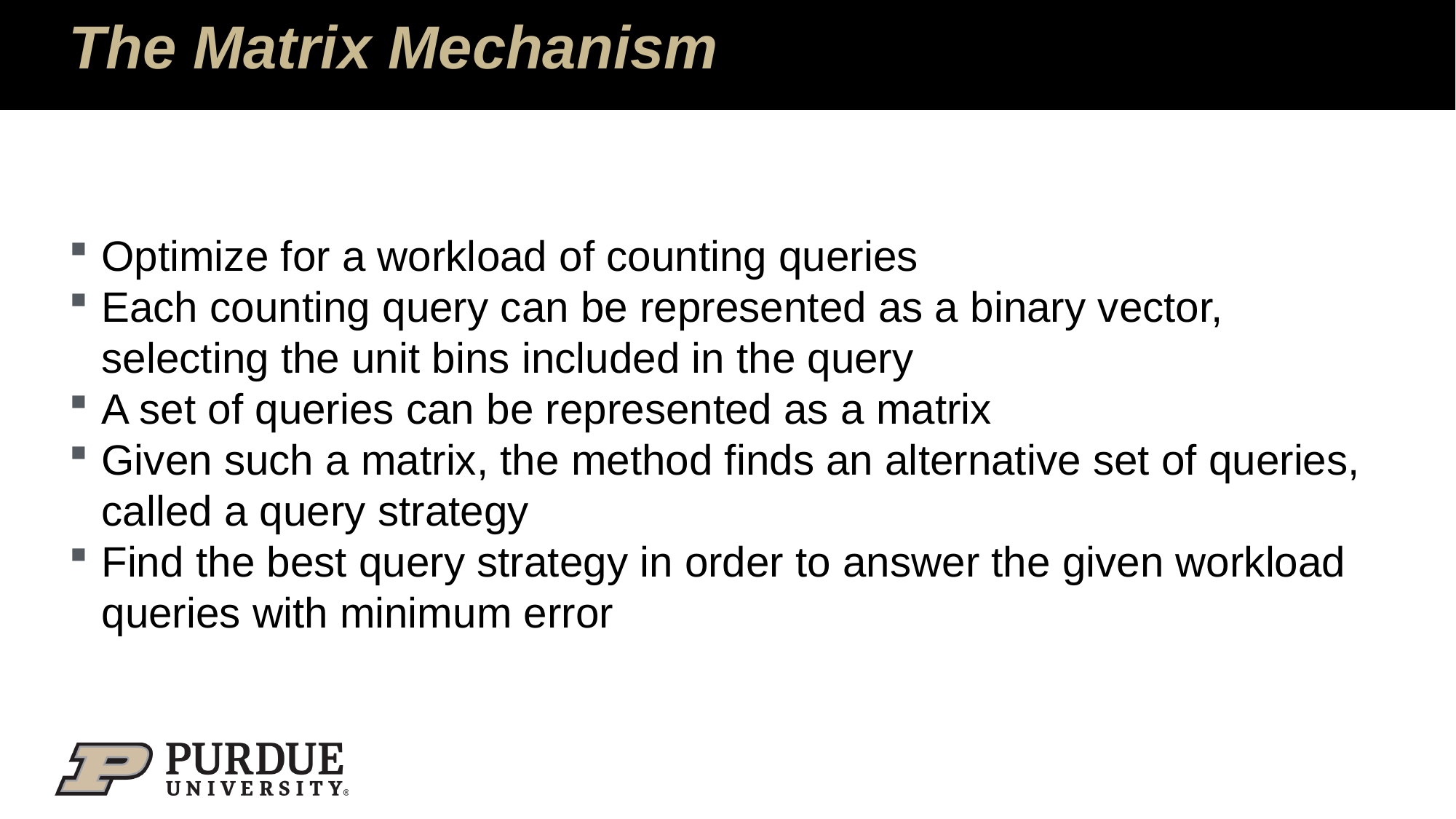

# The Matrix Mechanism
Optimize for a workload of counting queries
Each counting query can be represented as a binary vector, selecting the unit bins included in the query
A set of queries can be represented as a matrix
Given such a matrix, the method finds an alternative set of queries, called a query strategy
Find the best query strategy in order to answer the given workload queries with minimum error